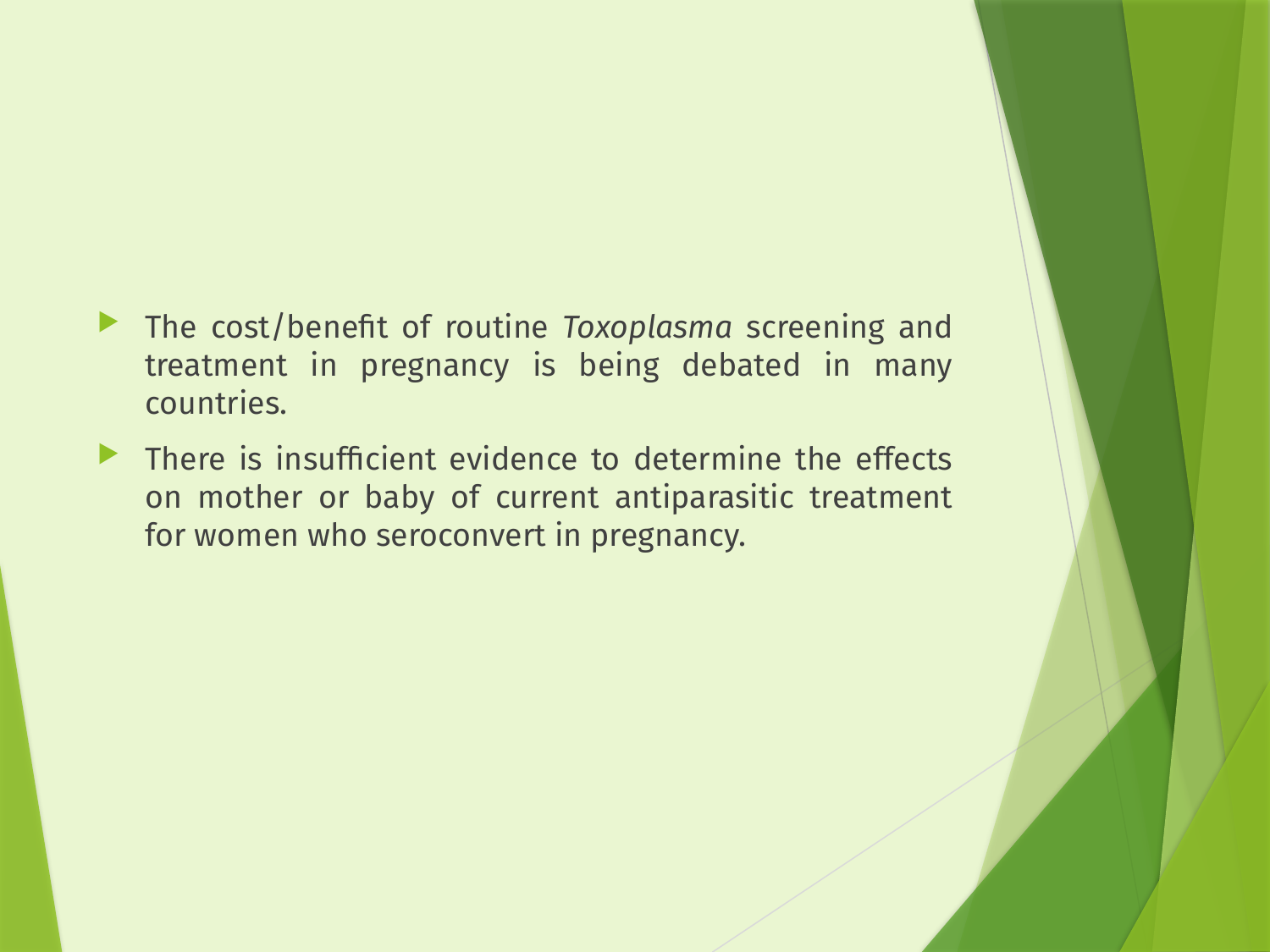

#
The cost/benefit of routine Toxoplasma screening and treatment in pregnancy is being debated in many countries.
There is insufficient evidence to determine the effects on mother or baby of current antiparasitic treatment for women who seroconvert in pregnancy.